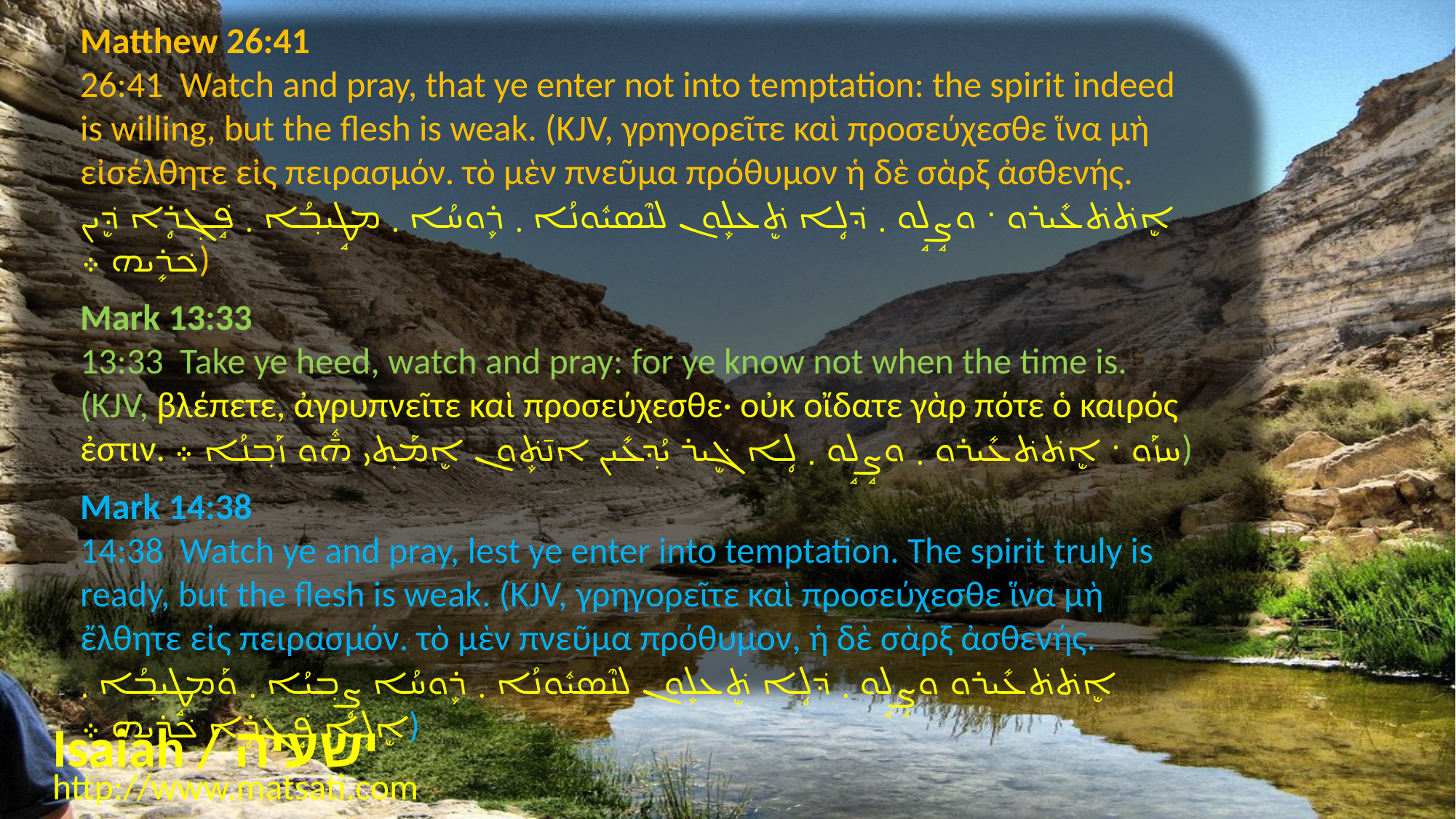

Matthew 26:41
26:41  Watch and pray, that ye enter not into temptation: the spirit indeed is willing, but the flesh is weak. (KJV, γρηγορεῖτε καὶ προσεύχεσθε ἵνα μὴ εἰσέλθητε εἰς πειρασμόν. τὸ μὲν πνεῦμα πρόθυμον ἡ δὲ σὰρξ ἀσθενής. ܐܷܬ݁ܬ݁ܥܺܝܪܘ ܁ ܘܨܱܠܱܘ ܂ ܕ݁ܠܴܐ ܬܷ݁ܥܠܾܘܢ ܠܢܶܣܝܽܘܢܳܐ ܂ ܪܾܘܚܳܐ ܂ ܡܛܱܝܒ݂ܳܐ ܂ ܦܱ݁ܓ݂ܪܴܐ ܕܷ݁ܝܢ ܟ݁ܪܻܝܗ ܀)

Mark 13:33
13:33  Take ye heed, watch and pray: for ye know not when the time is. (KJV, βλέπετε, ἀγρυπνεῖτε καὶ προσεύχεσθε· οὐκ οἴδατε γὰρ πότε ὁ καιρός ἐστιν. ܚܙܰܘ ܁ ܐܷܬ݁ܬ݁ܥܺܝܪܘ ܂ ܘܨܱܠܱܘ ܂ ܠܴܐ ܓܷ݁ܝܪ ܝܳܕ݂ܥܺܝܢ ܐܢ̄ܬܾ݁ܘܢ ܐܷܡܰܬ݂ܝ ܗ̄ܽܘ ܙܰܒ݂ܢܳܐ ܀)

Mark 14:38
14:38  Watch ye and pray, lest ye enter into temptation. The spirit truly is ready, but the flesh is weak. (KJV, γρηγορεῖτε καὶ προσεύχεσθε ἵνα μὴ ἔλθητε εἰς πειρασμόν. τὸ μὲν πνεῦμα πρόθυμον, ἡ δὲ σὰρξ ἀσθενής. ܐܷܬ݁ܬ݁ܥܺܝܪܘ ܘܨܱܠܱܘ ܂ ܕ݁ܠܴܐ ܬܷ݁ܥܠܾܘܢ ܠܢܶܣܝܽܘܢܳܐ ܂ ܪܾܘܚܳܐ ܨܴܒ݂ܝܳܐ ܂ ܘܰܡܛܱܝܒ݂ܳܐ ܂ ܐܷܠܴܐ ܦܱ݁ܓ݂ܪܴܐ ܟ݁ܪܻܝܗ ܀)
Isaiah / ישעיה
http://www.matsati.com